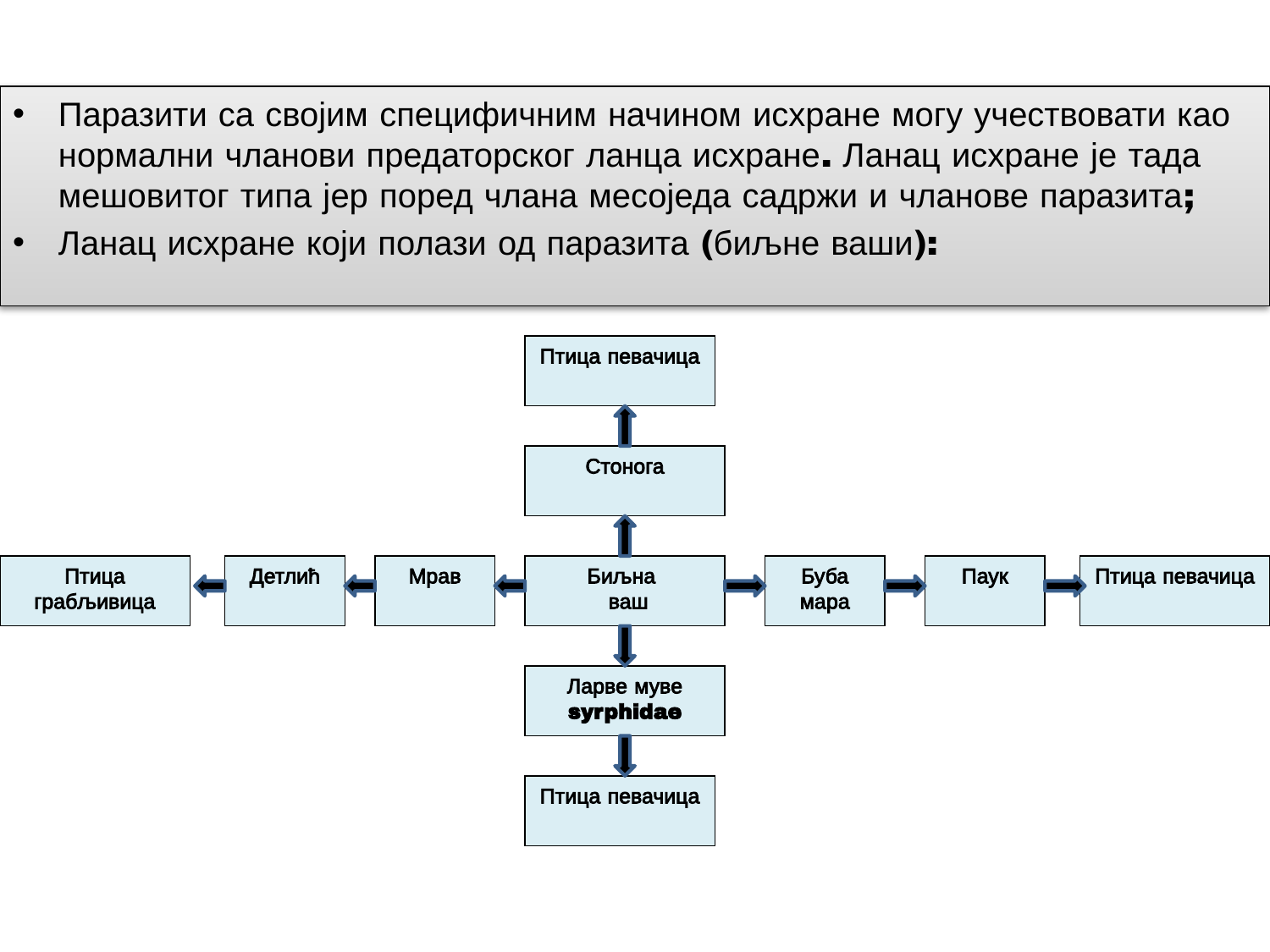

Паразити са својим специфичним начином исхране могу учествовати као нормални чланови предаторског ланца исхране. Ланац исхране је тада мешовитог типа јер поред члана месоједа садржи и чланове паразита;
Ланац исхране који полази од паразита (биљне ваши):

Птица певачица
Стонога
Птица грабљивица
Детлић
Мрав
Биљна
 ваш
Буба мара
Паук
Птица певачица
Ларве муве syrphidae
Птица певачица